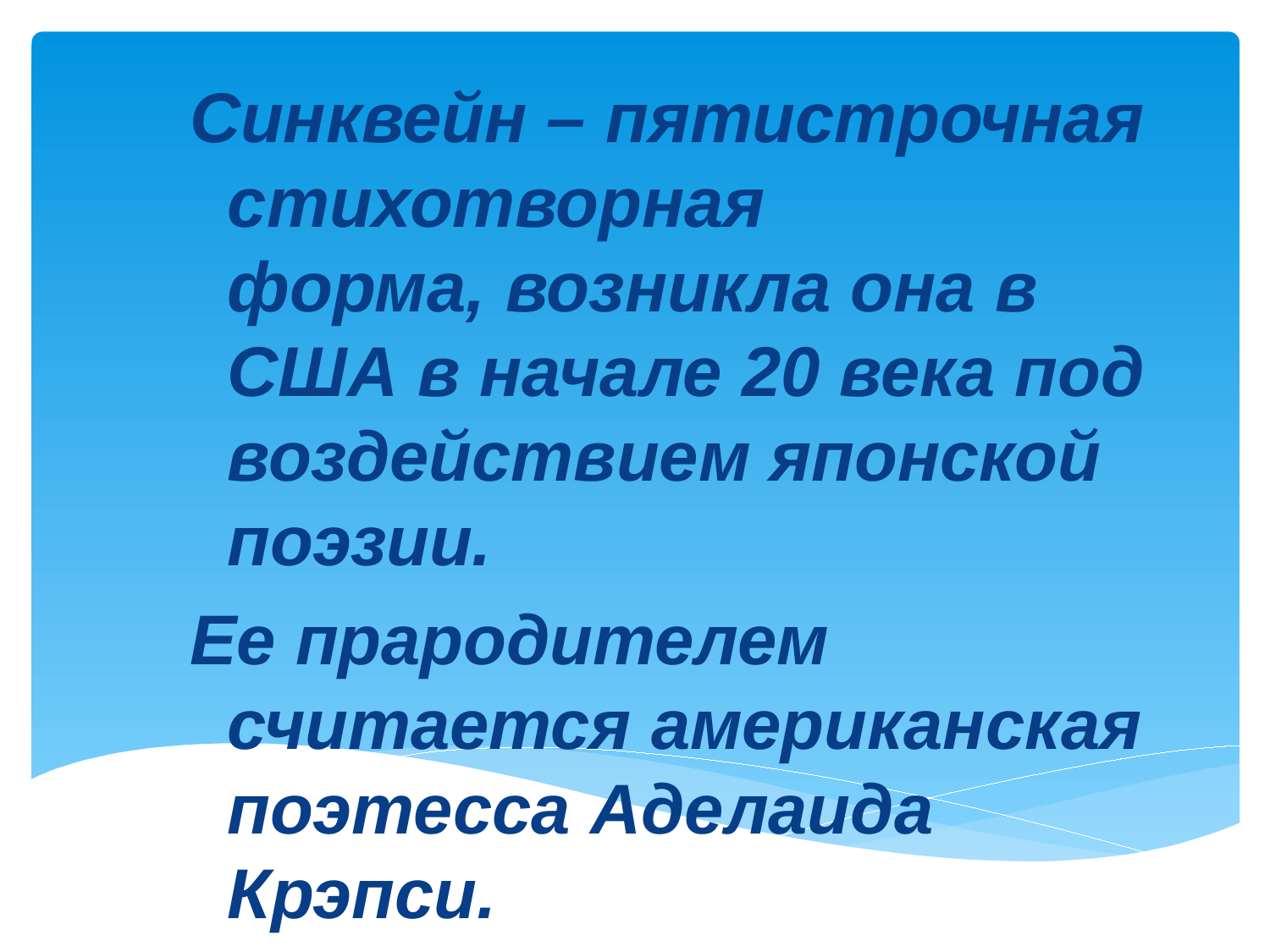

Синквейн – пятистрочная стихотворная форма, возникла она в США в начале 20 века под воздействием японской поэзии.
Ее прародителем считается американская поэтесса Аделаида Крэпси.